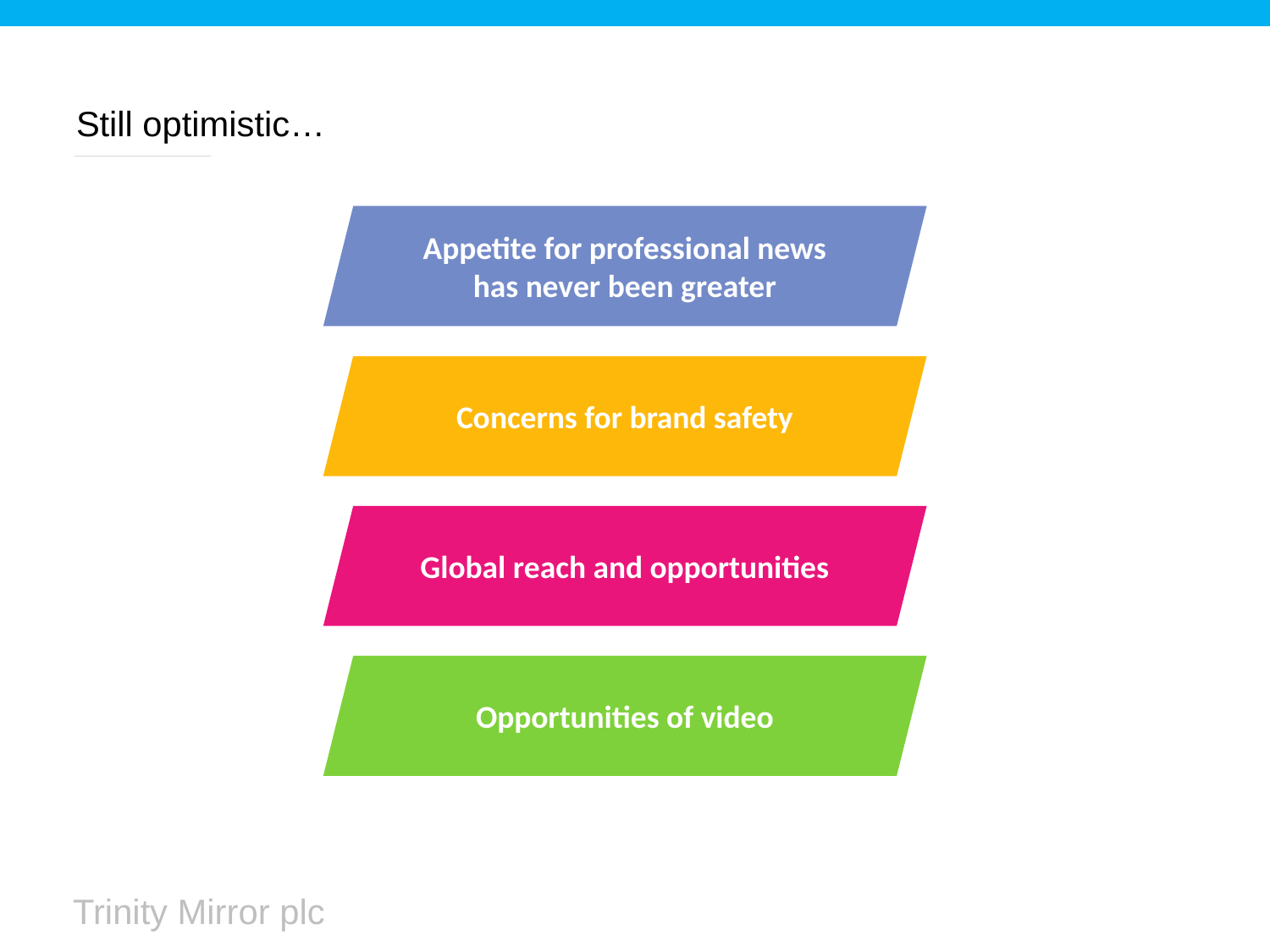

# Still optimistic…
Appetite for professional news has never been greater
Concerns for brand safety
Global reach and opportunities
Opportunities of video